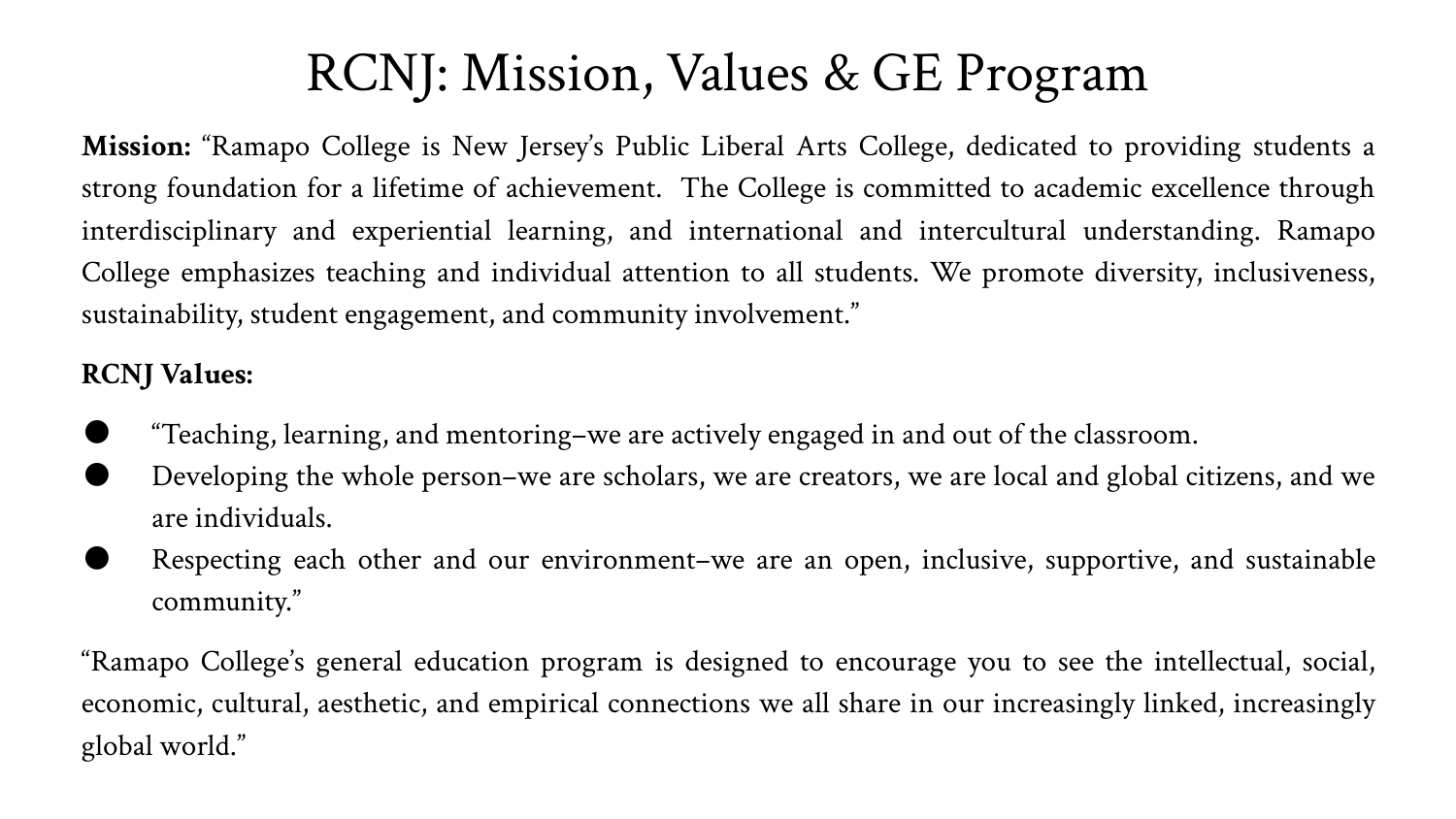

# RCNJ: Mission, Values & GE Program
Mission: “Ramapo College is New Jersey’s Public Liberal Arts College, dedicated to providing students a strong foundation for a lifetime of achievement.  The College is committed to academic excellence through interdisciplinary and experiential learning, and international and intercultural understanding. Ramapo College emphasizes teaching and individual attention to all students. We promote diversity, inclusiveness, sustainability, student engagement, and community involvement.”
RCNJ Values:
“Teaching, learning, and mentoring–we are actively engaged in and out of the classroom.
Developing the whole person–we are scholars, we are creators, we are local and global citizens, and we are individuals.
Respecting each other and our environment–we are an open, inclusive, supportive, and sustainable community.”
“Ramapo College’s general education program is designed to encourage you to see the intellectual, social, economic, cultural, aesthetic, and empirical connections we all share in our increasingly linked, increasingly global world.”